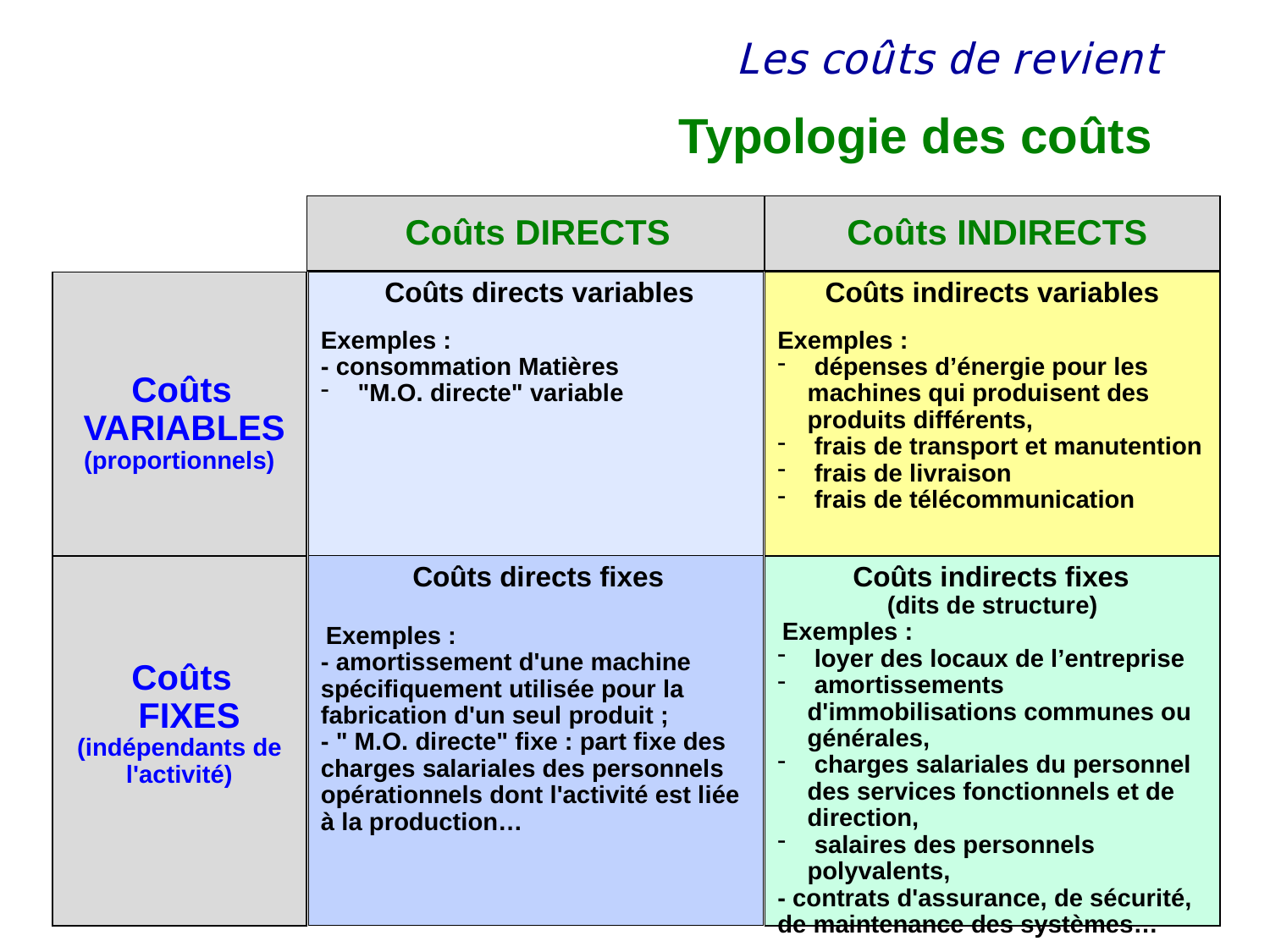

# Typologie des coûts
 Coûts DIRECTS
 Coûts INDIRECTS

 Coûts
 VARIABLES
(proportionnels)
 Coûts directs variables

Exemples :
- consommation Matières
 "M.O. directe" variable

Coûts indirects variables

Exemples :
 dépenses d’énergie pour les machines qui produisent des produits différents,
 frais de transport et manutention
 frais de livraison
 frais de télécommunication
 Coûts
  FIXES
(indépendants de l'activité)

 Coûts directs fixes

 Exemples :
- amortissement d'une machine spécifiquement utilisée pour la fabrication d'un seul produit ;
- " M.O. directe" fixe : part fixe des charges salariales des personnels opérationnels dont l'activité est liée à la production…
 Coûts indirects fixes
(dits de structure)
 Exemples :
 loyer des locaux de l’entreprise
 amortissements d'immobilisations communes ou générales,
 charges salariales du personnel des services fonctionnels et de direction,
 salaires des personnels polyvalents,
- contrats d'assurance, de sécurité, de maintenance des systèmes…